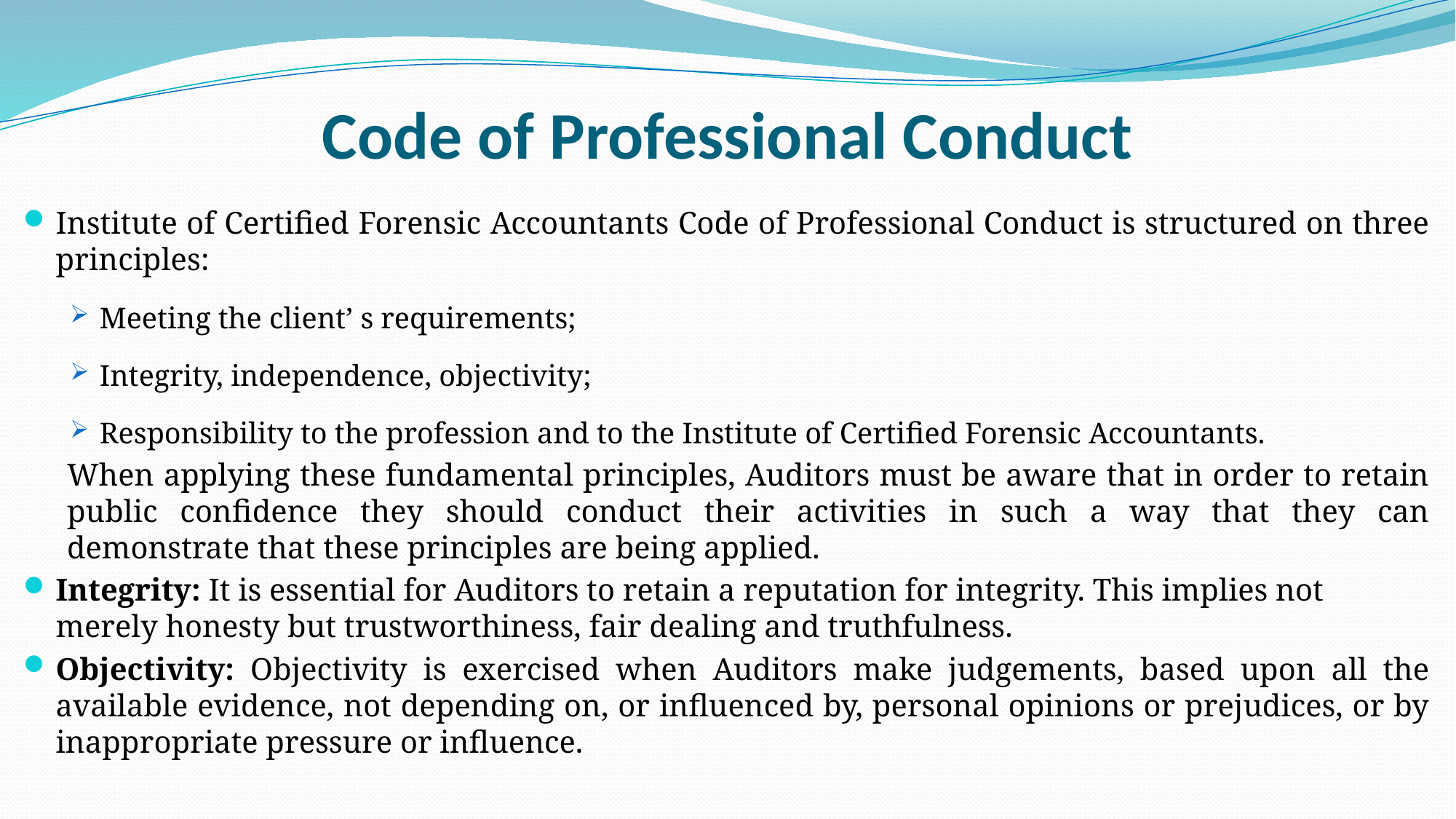

# Code of Professional Conduct
Institute of Certified Forensic Accountants Code of Professional Conduct is structured on three principles:
Meeting the client’ s requirements;
Integrity, independence, objectivity;
Responsibility to the profession and to the Institute of Certified Forensic Accountants.
When applying these fundamental principles, Auditors must be aware that in order to retain public confidence they should conduct their activities in such a way that they can demonstrate that these principles are being applied.
Integrity: It is essential for Auditors to retain a reputation for integrity. This implies not merely honesty but trustworthiness, fair dealing and truthfulness.
Objectivity: Objectivity is exercised when Auditors make judgements, based upon all the available evidence, not depending on, or influenced by, personal opinions or prejudices, or by inappropriate pressure or influence.